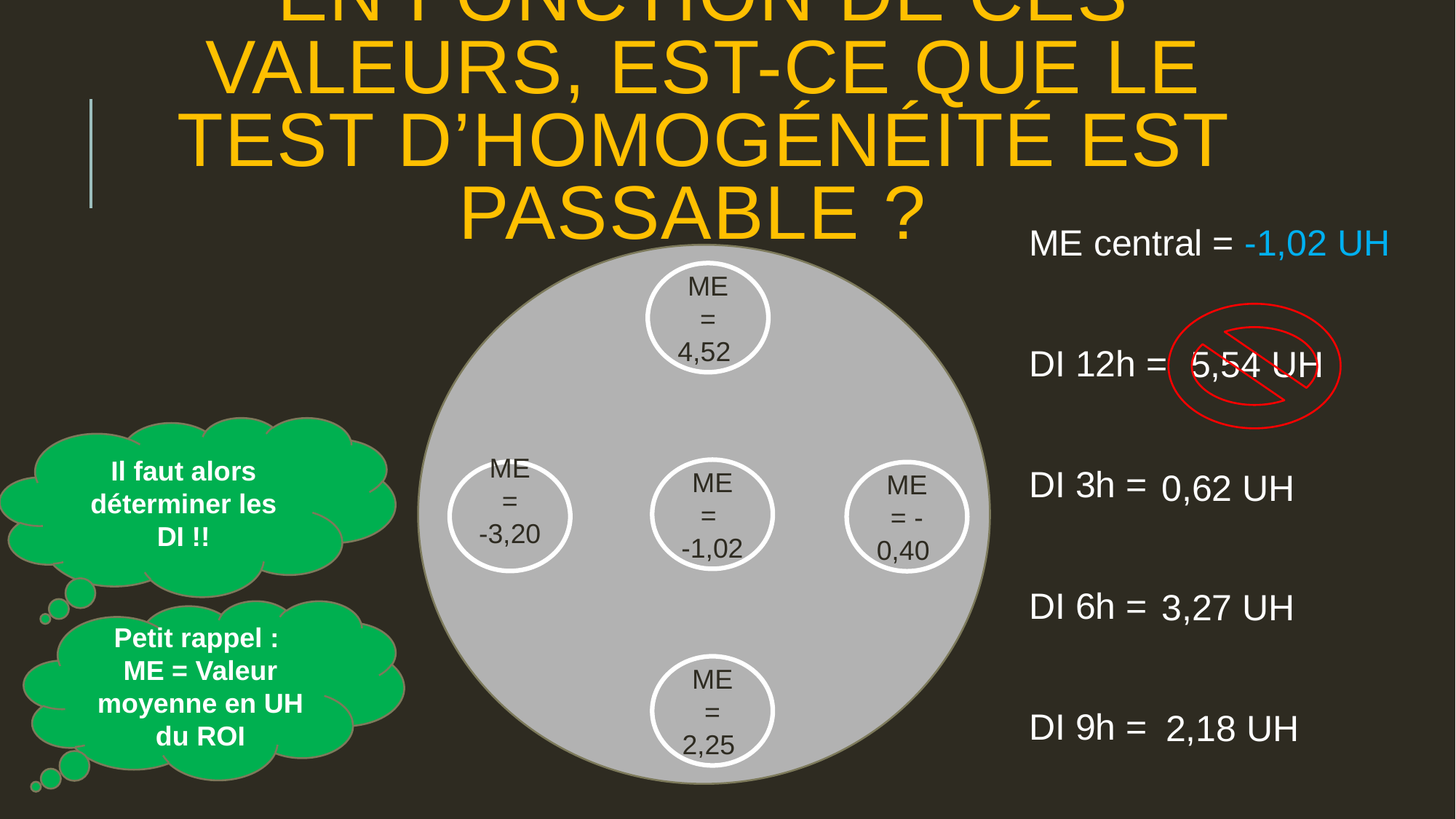

# En fonction de ces valeurs, est-ce que le test d’homogénéité est passable ?
ME central = -1,02 UH

DI 12h =

DI 3h =

DI 6h =

DI 9h =

ME = 4,52

5,54 UH
Il faut alors déterminer les DI !!
0,62 UH
ME =
-1,02
ME =
-3,20
ME = -0,40
3,27 UH
Petit rappel :
ME = Valeur moyenne en UH du ROI
ME = 2,25
2,18 UH